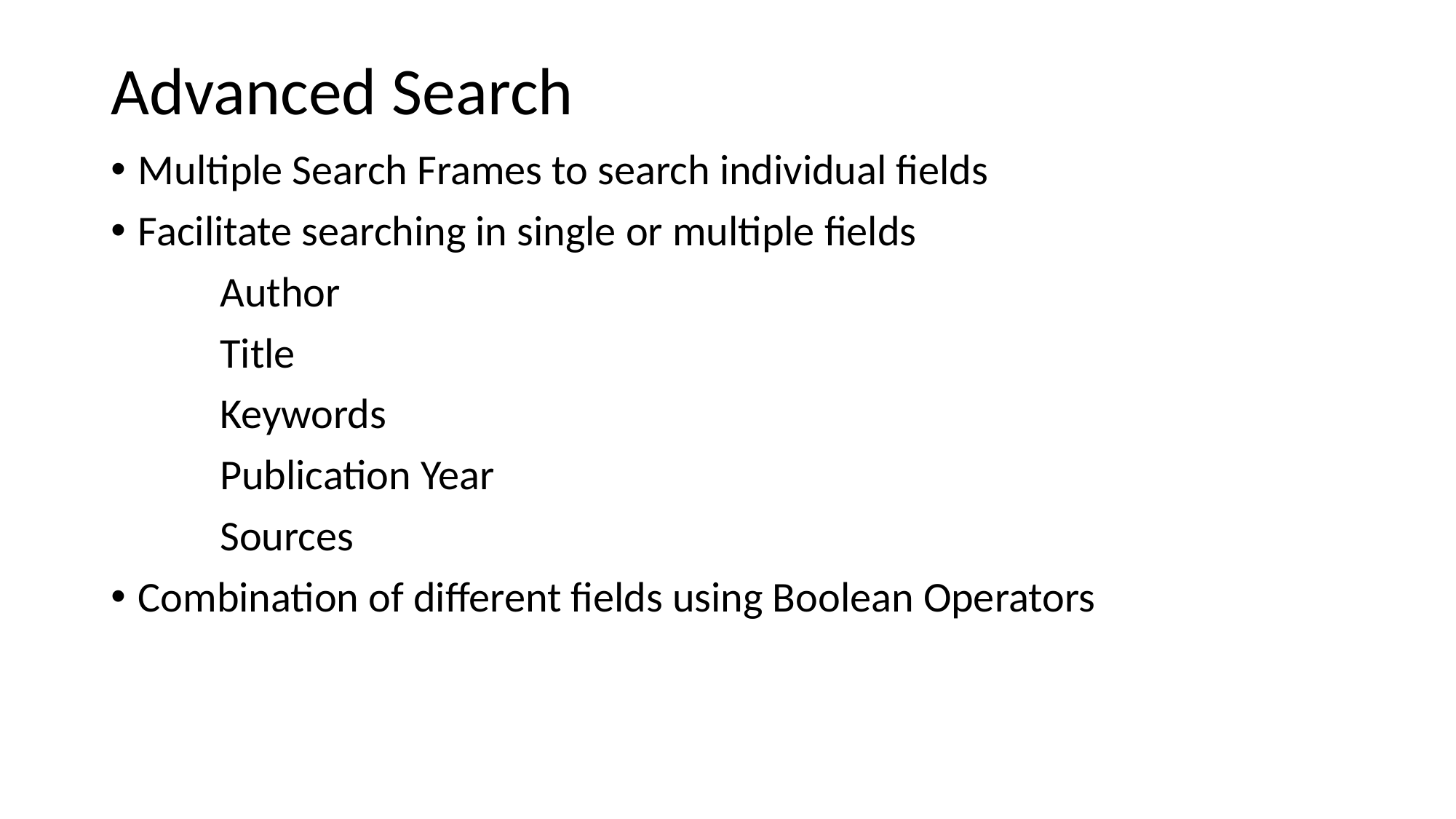

# Advanced Search
Multiple Search Frames to search individual fields
Facilitate searching in single or multiple fields
	Author
	Title
	Keywords
	Publication Year
	Sources
Combination of different fields using Boolean Operators